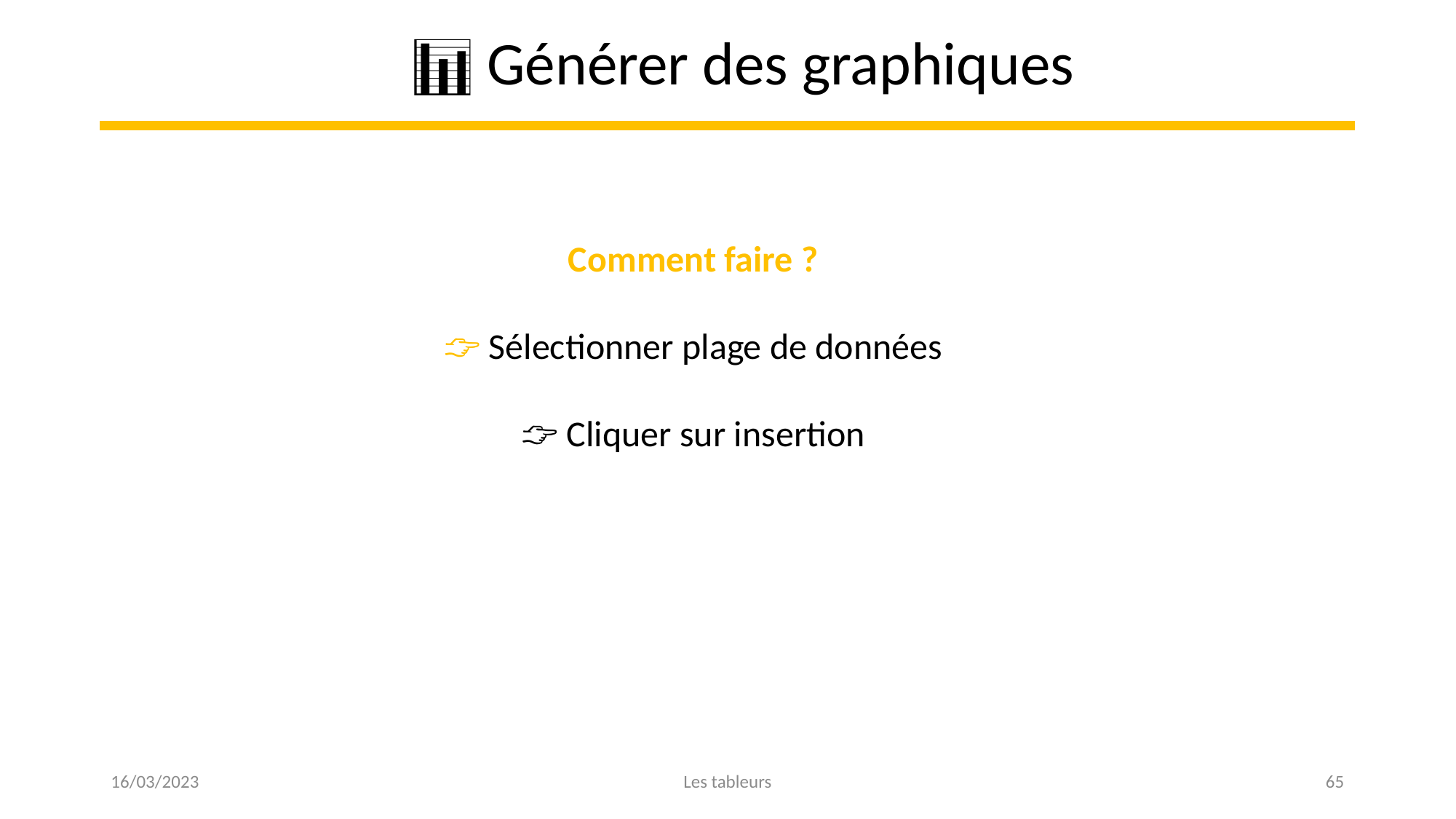

📊 Générer des graphiques
Comment faire ?

👉 Sélectionner plage de données

👉 Cliquer sur insertion

16/03/2023
Les tableurs
65